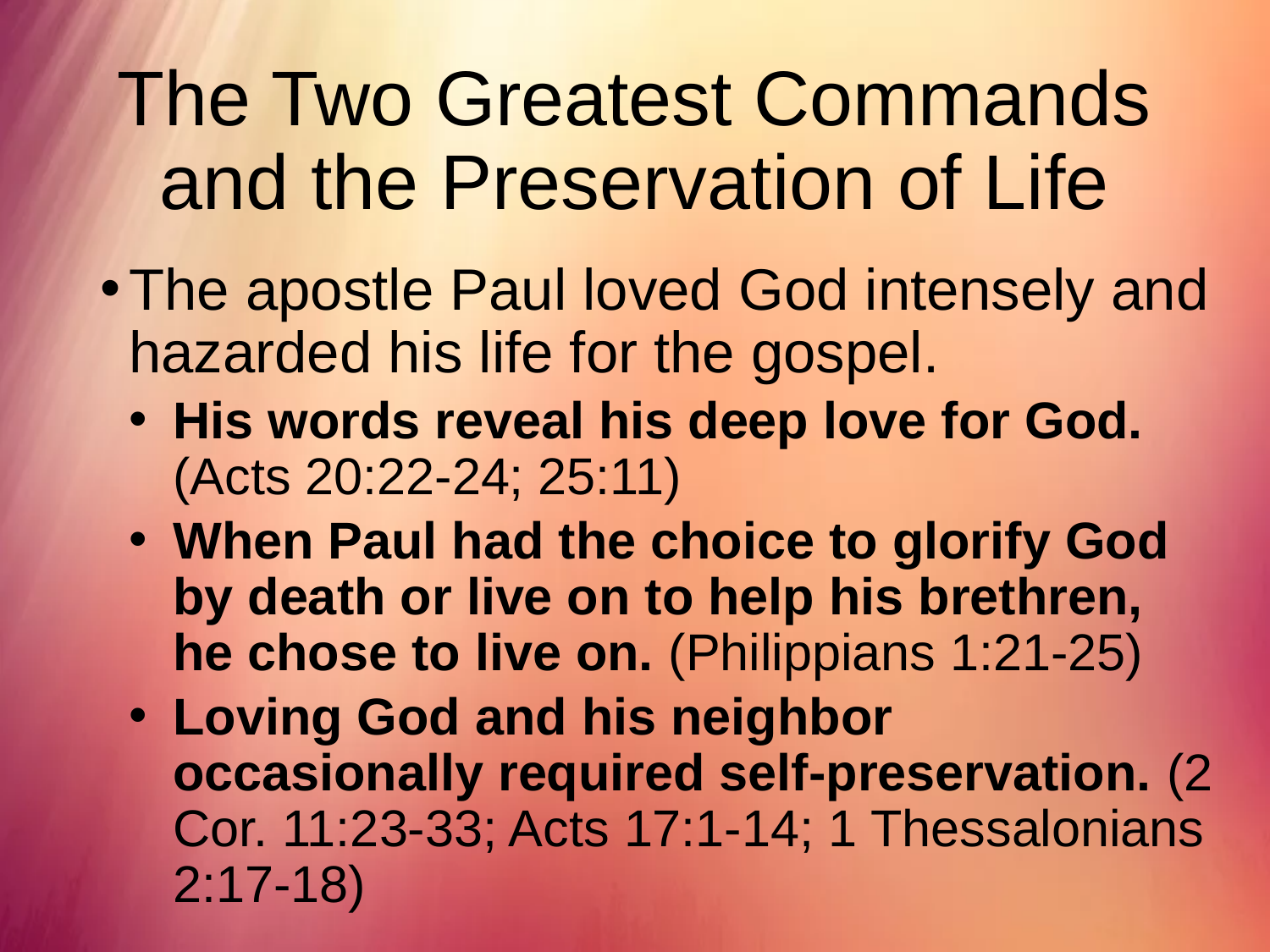

# The Two Greatest Commands and the Preservation of Life
The apostle Paul loved God intensely and hazarded his life for the gospel.
His words reveal his deep love for God. (Acts 20:22-24; 25:11)
When Paul had the choice to glorify God by death or live on to help his brethren, he chose to live on. (Philippians 1:21-25)
Loving God and his neighbor occasionally required self-preservation. (2 Cor. 11:23-33; Acts 17:1-14; 1 Thessalonians 2:17-18)